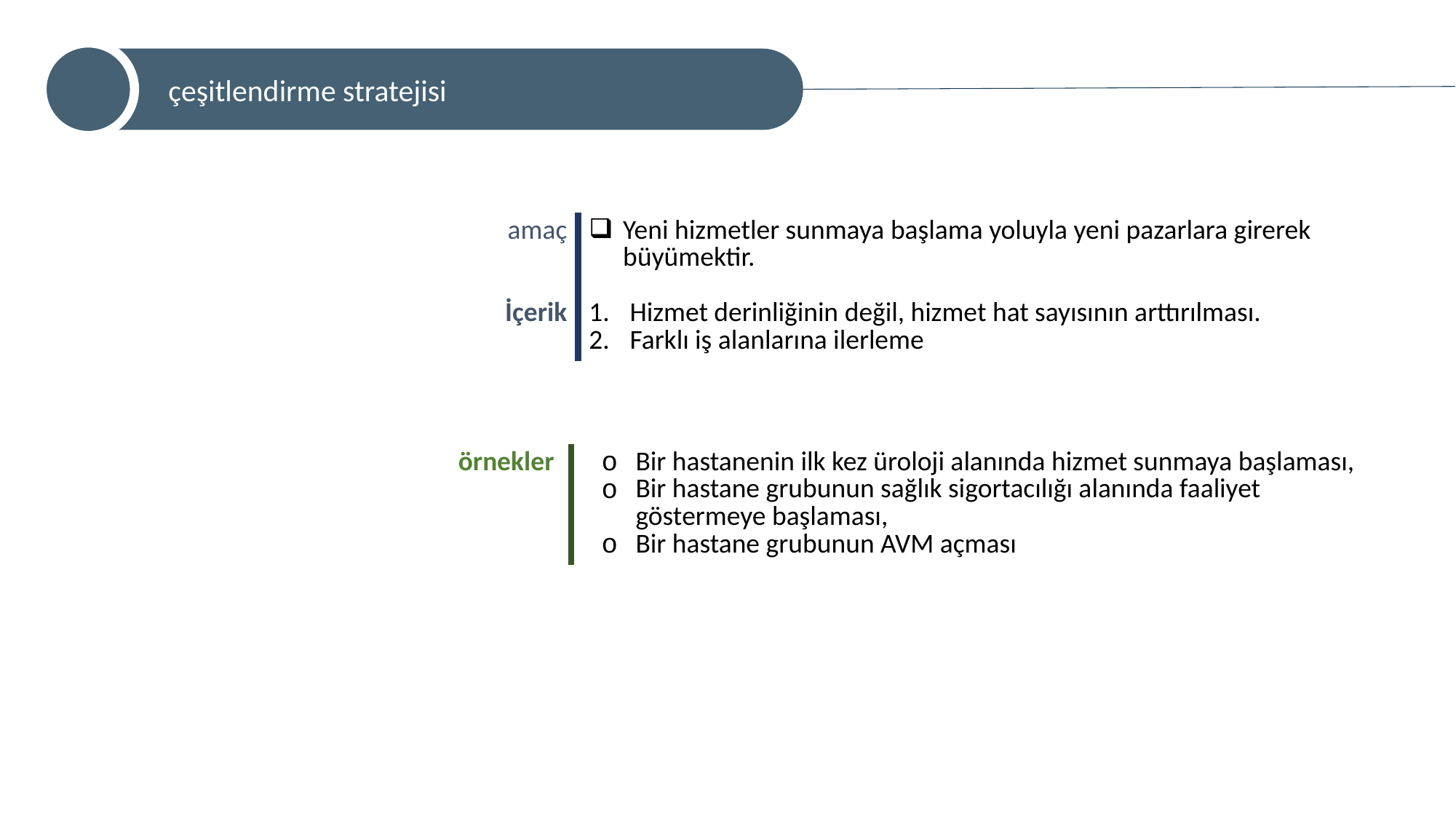

çeşitlendirme stratejisi
| amaç İçerik | Yeni hizmetler sunmaya başlama yoluyla yeni pazarlara girerek büyümektir. Hizmet derinliğinin değil, hizmet hat sayısının arttırılması. Farklı iş alanlarına ilerleme |
| --- | --- |
| örnekler | Bir hastanenin ilk kez üroloji alanında hizmet sunmaya başlaması, Bir hastane grubunun sağlık sigortacılığı alanında faaliyet göstermeye başlaması, Bir hastane grubunun AVM açması |
| --- | --- |